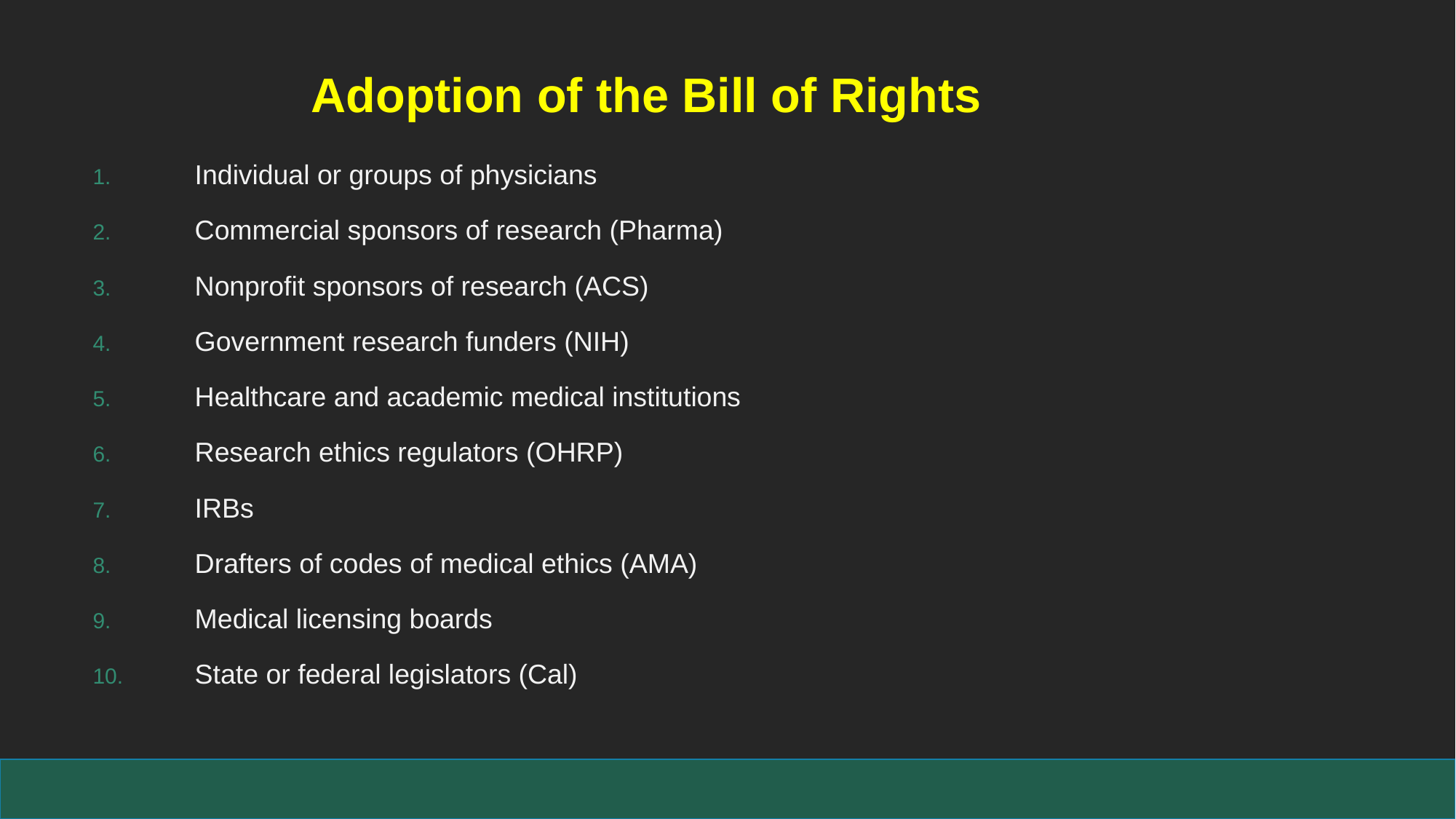

Adoption of the Bill of Rights
        Individual or groups of physicians
        Commercial sponsors of research (Pharma)
        Nonprofit sponsors of research (ACS)
        Government research funders (NIH)
        Healthcare and academic medical institutions
        Research ethics regulators (OHRP)
        IRBs
        Drafters of codes of medical ethics (AMA)
        Medical licensing boards
        State or federal legislators (Cal)